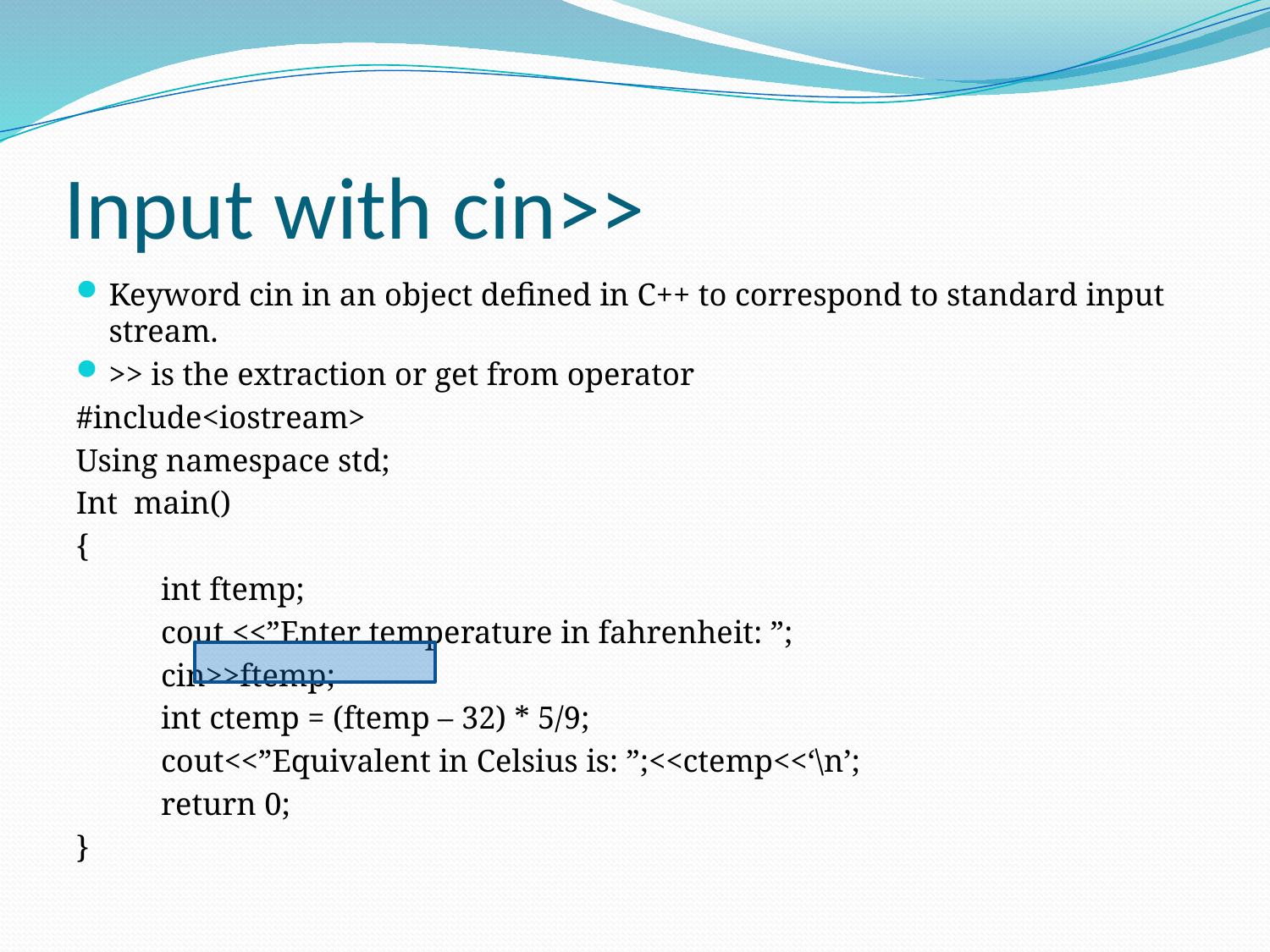

# Input with cin>>
Keyword cin in an object defined in C++ to correspond to standard input stream.
>> is the extraction or get from operator
#include<iostream>
Using namespace std;
Int  main()
{
	int ftemp;
	cout <<”Enter temperature in fahrenheit: ”;
	cin>>ftemp;
	int ctemp = (ftemp – 32) * 5/9;
	cout<<”Equivalent in Celsius is: ”;<<ctemp<<‘\n’;
	return 0;
}